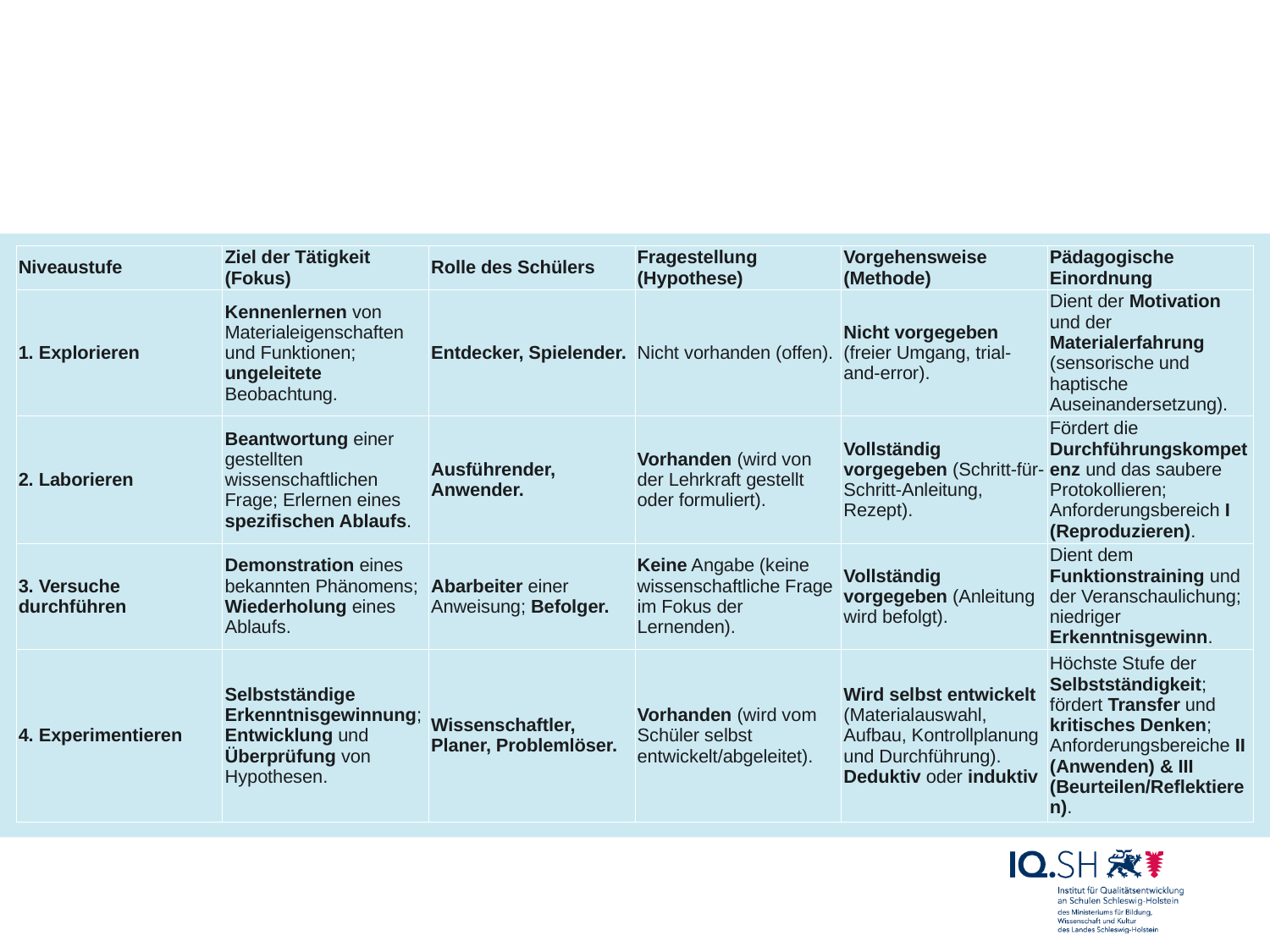

#
| Niveaustufe | Ziel der Tätigkeit (Fokus) | Rolle des Schülers | Fragestellung (Hypothese) | Vorgehensweise (Methode) | Pädagogische Einordnung |
| --- | --- | --- | --- | --- | --- |
| 1. Explorieren | Kennenlernen von Materialeigenschaften und Funktionen; ungeleitete Beobachtung. | Entdecker, Spielender. | Nicht vorhanden (offen). | Nicht vorgegeben (freier Umgang, trial-and-error). | Dient der Motivation und der Materialerfahrung (sensorische und haptische Auseinandersetzung). |
| 2. Laborieren | Beantwortung einer gestellten wissenschaftlichen Frage; Erlernen eines spezifischen Ablaufs. | Ausführender, Anwender. | Vorhanden (wird von der Lehrkraft gestellt oder formuliert). | Vollständig vorgegeben (Schritt-für-Schritt-Anleitung, Rezept). | Fördert die Durchführungskompetenz und das saubere Protokollieren; Anforderungsbereich I (Reproduzieren). |
| 3. Versuche durchführen | Demonstration eines bekannten Phänomens; Wiederholung eines Ablaufs. | Abarbeiter einer Anweisung; Befolger. | Keine Angabe (keine wissenschaftliche Frage im Fokus der Lernenden). | Vollständig vorgegeben (Anleitung wird befolgt). | Dient dem Funktionstraining und der Veranschaulichung; niedriger Erkenntnisgewinn. |
| 4. Experimentieren | Selbstständige Erkenntnisgewinnung; Entwicklung und Überprüfung von Hypothesen. | Wissenschaftler, Planer, Problemlöser. | Vorhanden (wird vom Schüler selbst entwickelt/abgeleitet). | Wird selbst entwickelt (Materialauswahl, Aufbau, Kontrollplanung und Durchführung). Deduktiv oder induktiv | Höchste Stufe der Selbstständigkeit; fördert Transfer und kritisches Denken; Anforderungsbereiche II (Anwenden) & III (Beurteilen/Reflektieren). |